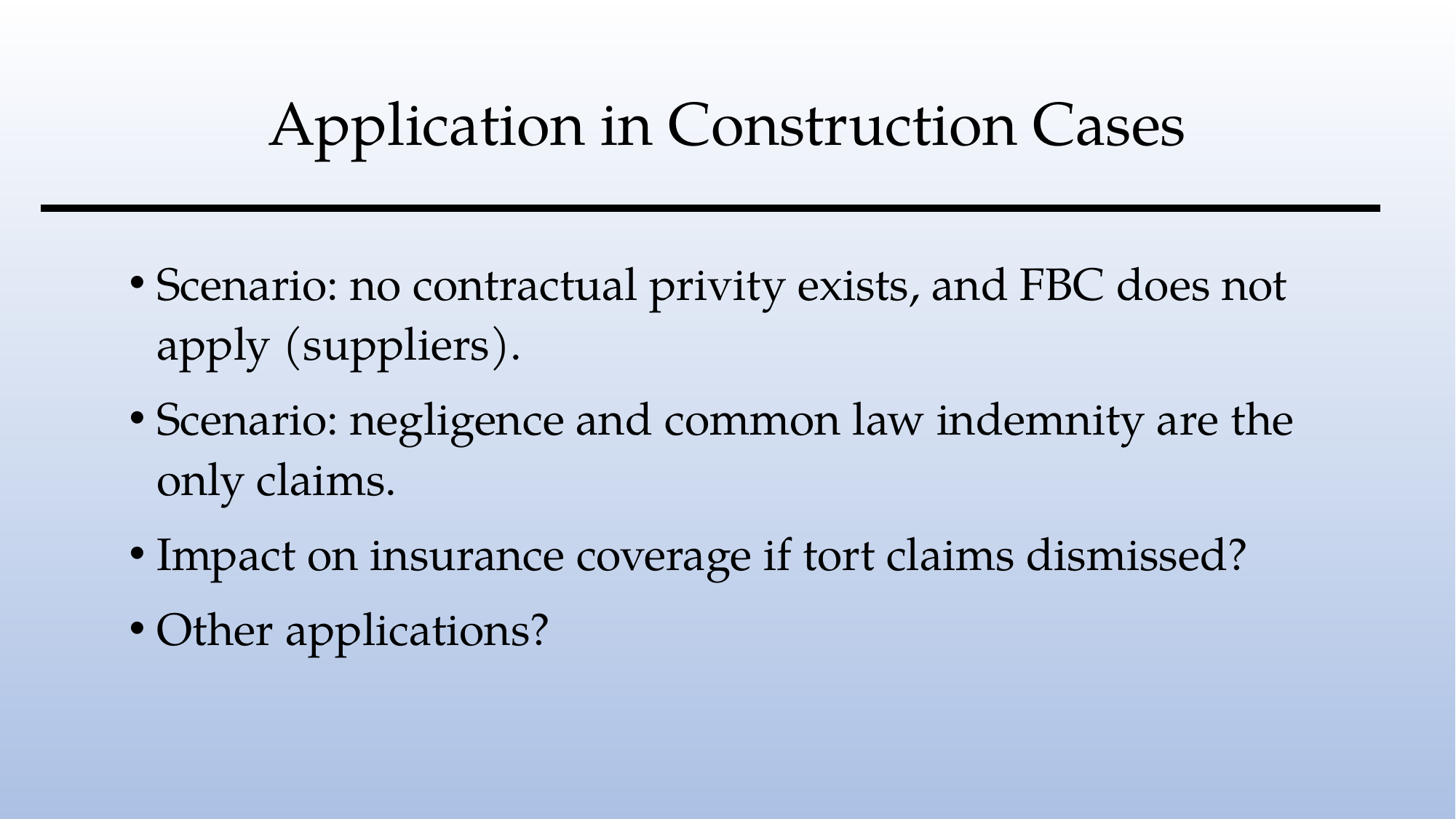

# Application in Construction Cases

Scenario: no contractual privity exists, and FBC does not apply (suppliers).
Scenario: negligence and common law indemnity are the only claims.
Impact on insurance coverage if tort claims dismissed?
Other applications?